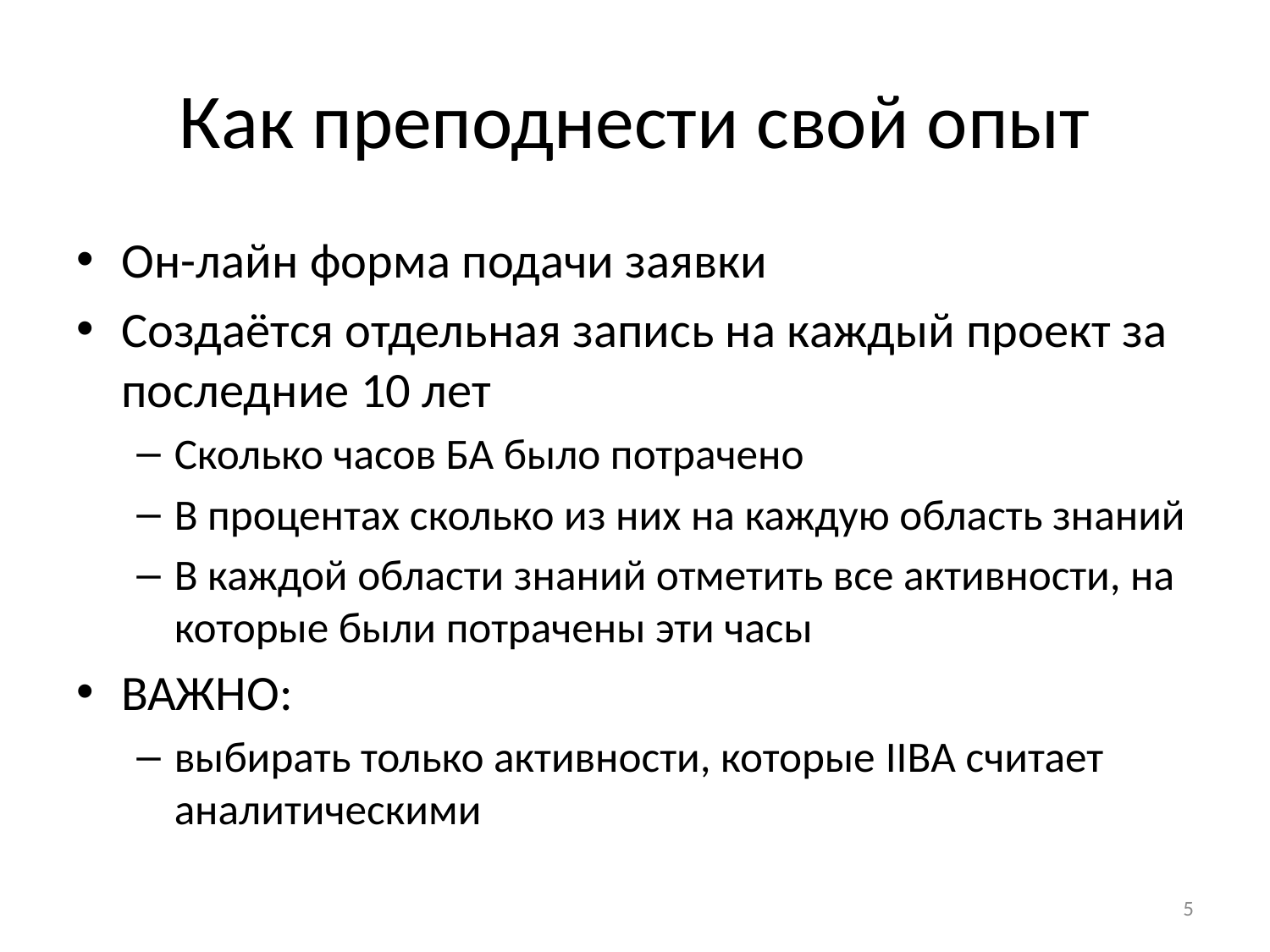

# Как преподнести свой опыт
Он-лайн форма подачи заявки
Создаётся отдельная запись на каждый проект за последние 10 лет
Сколько часов БА было потрачено
В процентах сколько из них на каждую область знаний
В каждой области знаний отметить все активности, на которые были потрачены эти часы
ВАЖНО:
выбирать только активности, которые IIBA считает аналитическими
5